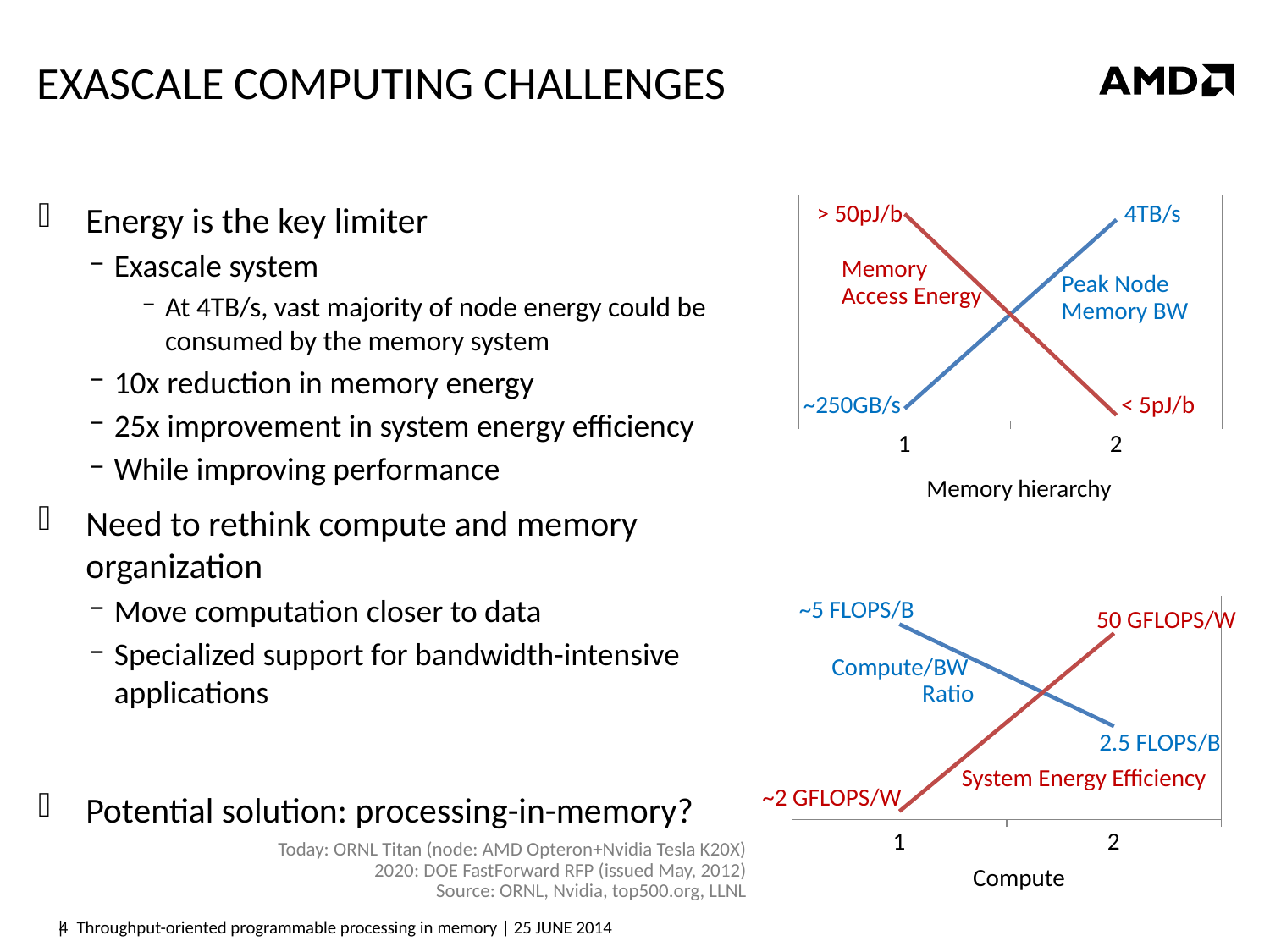

# Exascale computing challenges

Energy is the key limiter
Exascale system
At 4TB/s, vast majority of node energy could be consumed by the memory system
10x reduction in memory energy
25x improvement in system energy efficiency
While improving performance
Need to rethink compute and memory organization
Move computation closer to data
Specialized support for bandwidth-intensive applications

Potential solution: processing-in-memory?

### Chart

| Category |  |  |
|---|---|---|
> 50pJ/b
4TB/s
Memory Access Energy
Peak Node Memory BW
~250GB/s
< 5pJ/b
Memory hierarchy
~5 FLOPS/B

### Chart

| Category |  |  |
|---|---|---|
50 GFLOPS/W
Compute/BW
Ratio
2.5 FLOPS/B
System Energy Efficiency
~2 GFLOPS/W
Today: ORNL Titan (node: AMD Opteron+Nvidia Tesla K20X)
2020: DOE FastForward RFP (issued May, 2012)
Source: ORNL, Nvidia, top500.org, LLNL
Compute